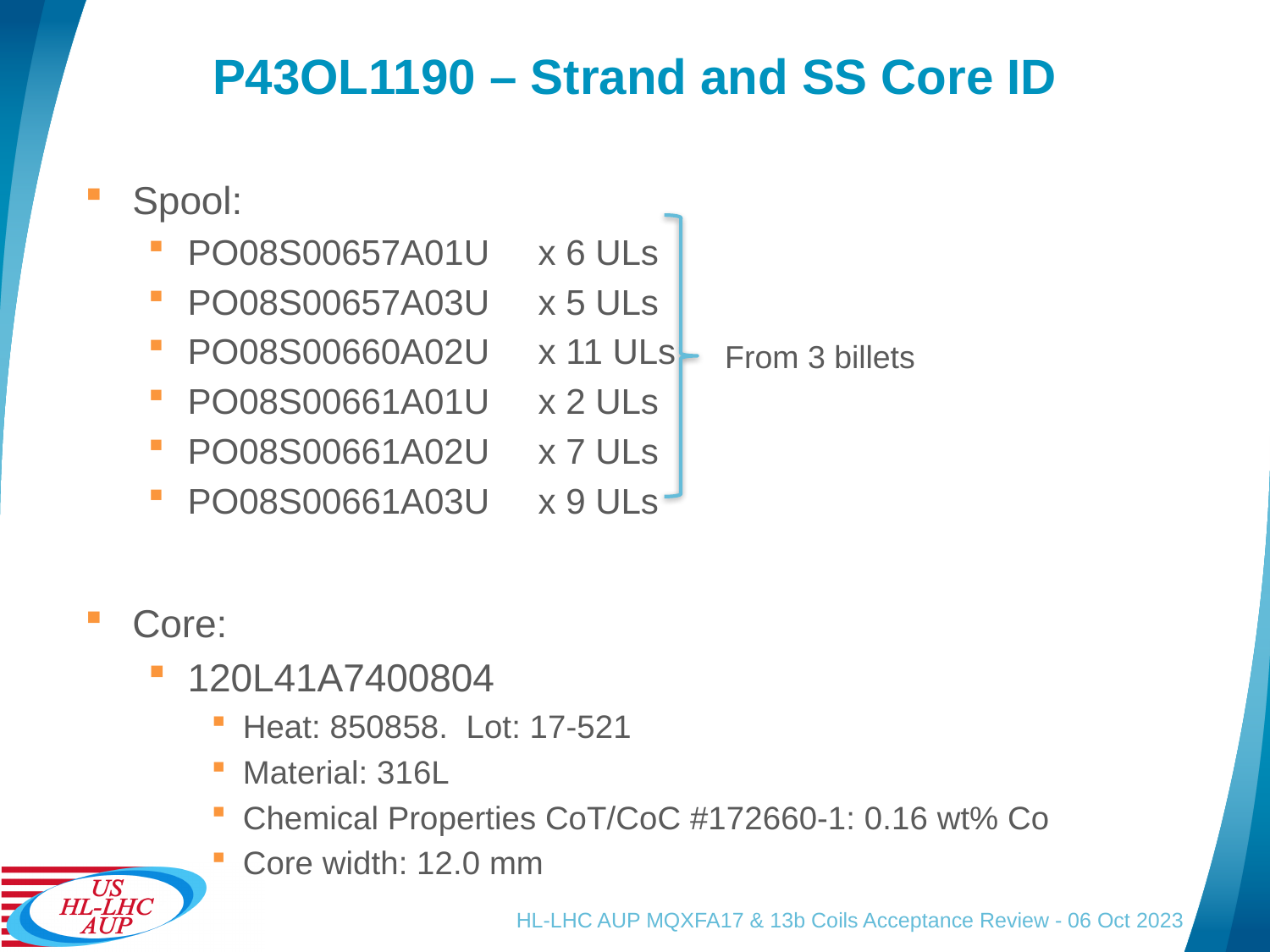

# P43OL1190 – Strand and SS Core ID
Spool:
PO08S00657A01U	x 6 ULs
PO08S00657A03U	x 5 ULs
PO08S00660A02U	x 11 ULs
PO08S00661A01U	x 2 ULs
PO08S00661A02U	x 7 ULs
PO08S00661A03U	x 9 ULs

Core:
120L41A7400804
Heat: 850858.  Lot: 17-521
Material: 316L
Chemical Properties CoT/CoC #172660-1: 0.16 wt% Co
Core width: 12.0 mm

From 3 billets
HL-LHC AUP MQXFA17 & 13b Coils Acceptance Review - 06 Oct 2023